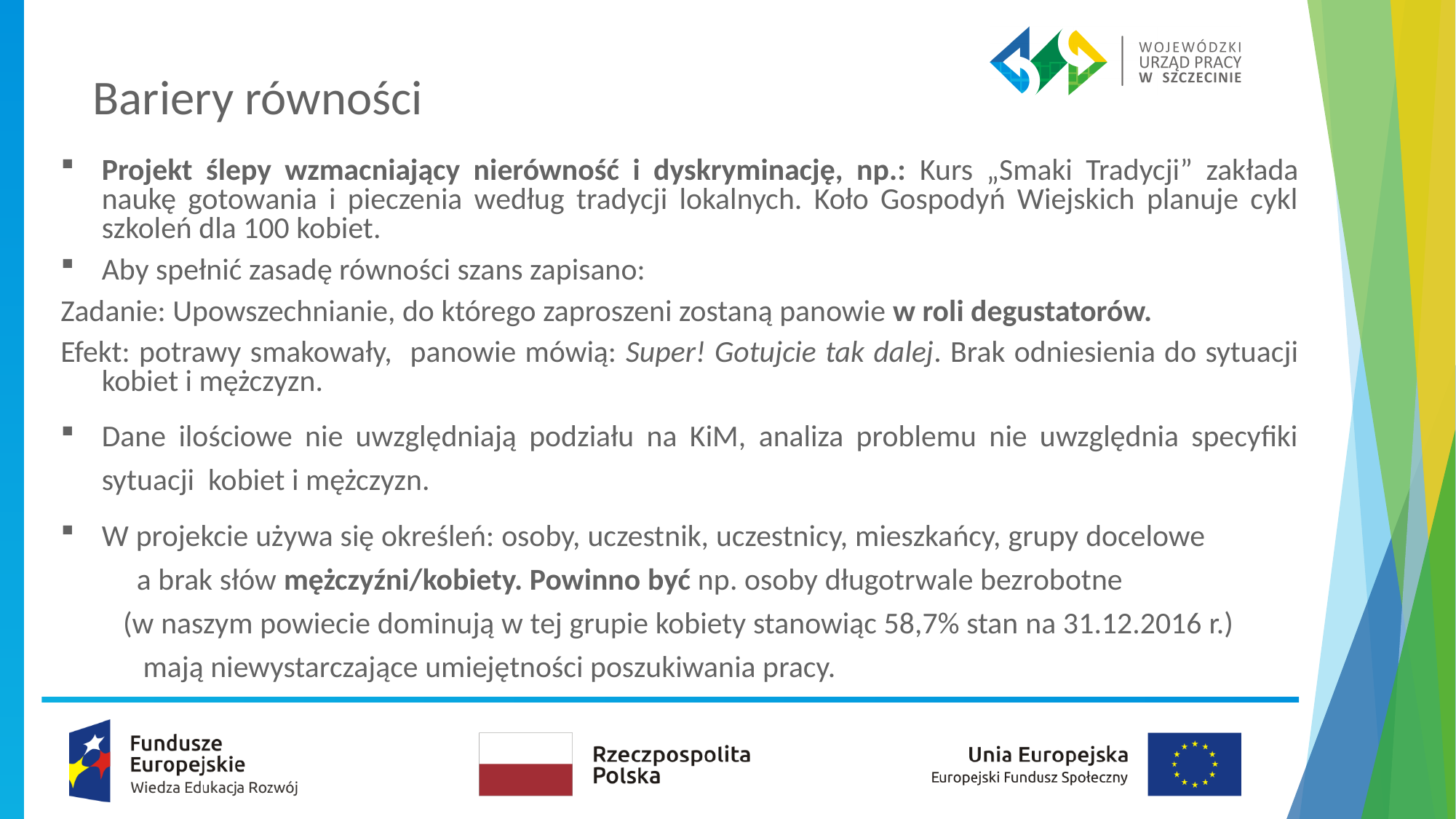

# Bariery równości
Projekt ślepy wzmacniający nierówność i dyskryminację, np.: Kurs „Smaki Tradycji” zakłada naukę gotowania i pieczenia według tradycji lokalnych. Koło Gospodyń Wiejskich planuje cykl szkoleń dla 100 kobiet.
Aby spełnić zasadę równości szans zapisano:
Zadanie: Upowszechnianie, do którego zaproszeni zostaną panowie w roli degustatorów.
Efekt: potrawy smakowały,  panowie mówią: Super! Gotujcie tak dalej. Brak odniesienia do sytuacji kobiet i mężczyzn.
Dane ilościowe nie uwzględniają podziału na KiM, analiza problemu nie uwzględnia specyfiki sytuacji  kobiet i mężczyzn.
W projekcie używa się określeń: osoby, uczestnik, uczestnicy, mieszkańcy, grupy docelowe                   a brak słów mężczyźni/kobiety. Powinno być np. osoby długotrwale bezrobotne                             (w naszym powiecie dominują w tej grupie kobiety stanowiąc 58,7% stan na 31.12.2016 r.)                mają niewystarczające umiejętności poszukiwania pracy.